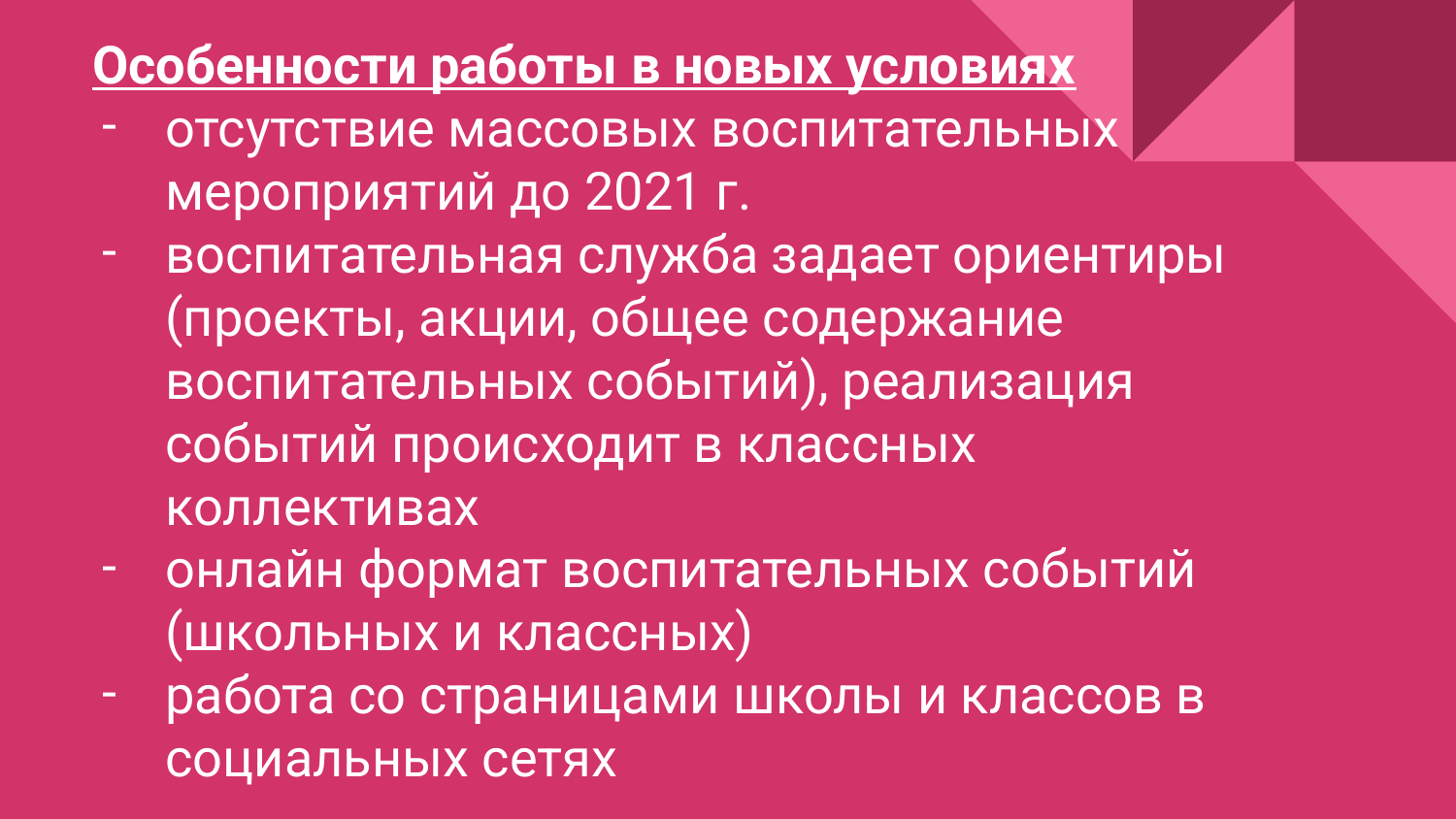

# Особенности работы в новых условиях
отсутствие массовых воспитательных мероприятий до 2021 г.
воспитательная служба задает ориентиры (проекты, акции, общее содержание воспитательных событий), реализация событий происходит в классных коллективах
онлайн формат воспитательных событий (школьных и классных)
работа со страницами школы и классов в социальных сетях